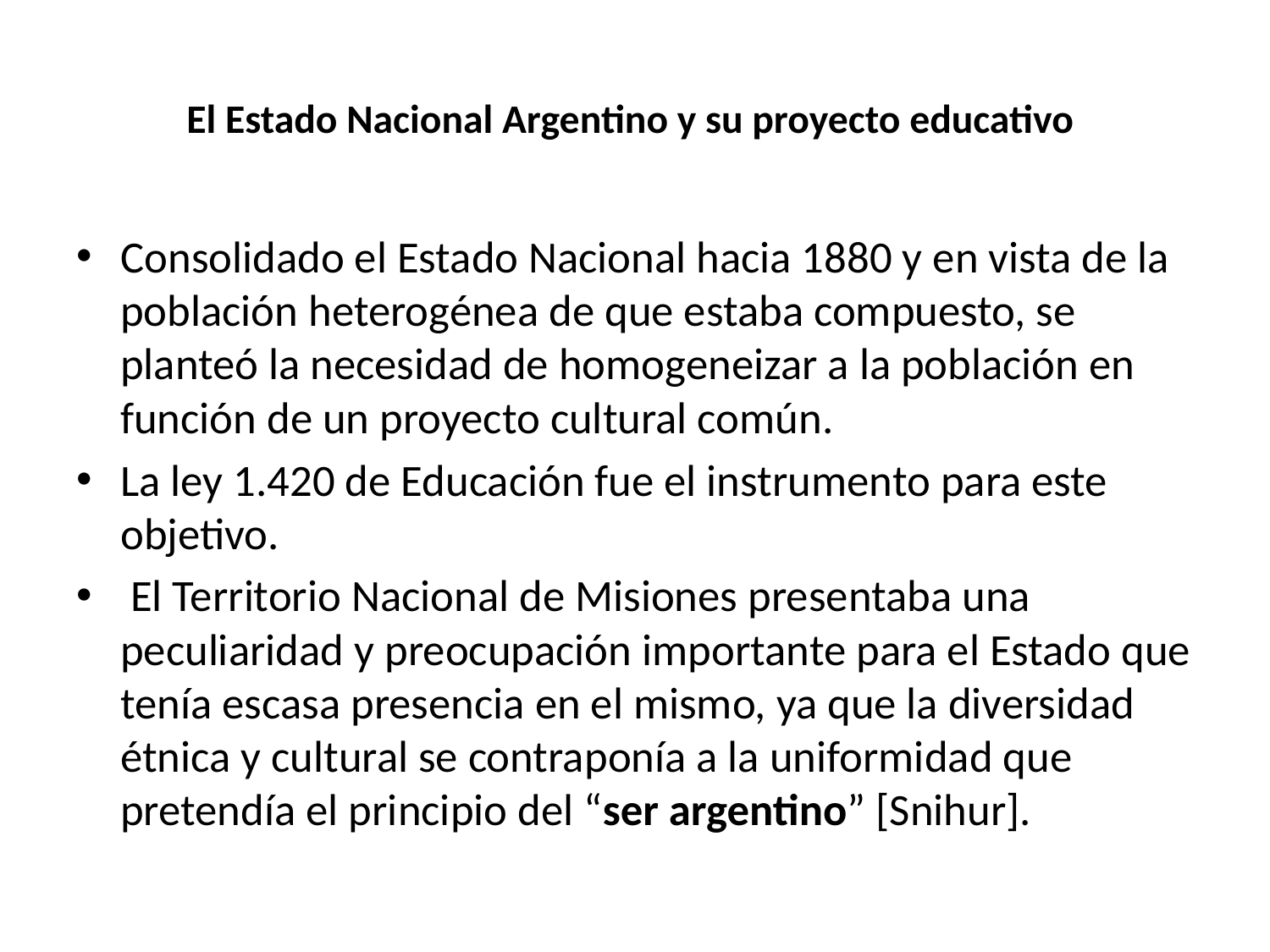

# El Estado Nacional Argentino y su proyecto educativo
Consolidado el Estado Nacional hacia 1880 y en vista de la población heterogénea de que estaba compuesto, se planteó la necesidad de homogeneizar a la población en función de un proyecto cultural común.
La ley 1.420 de Educación fue el instrumento para este objetivo.
 El Territorio Nacional de Misiones presentaba una peculiaridad y preocupación importante para el Estado que tenía escasa presencia en el mismo, ya que la diversidad étnica y cultural se contraponía a la uniformidad que pretendía el principio del “ser argentino” [Snihur].